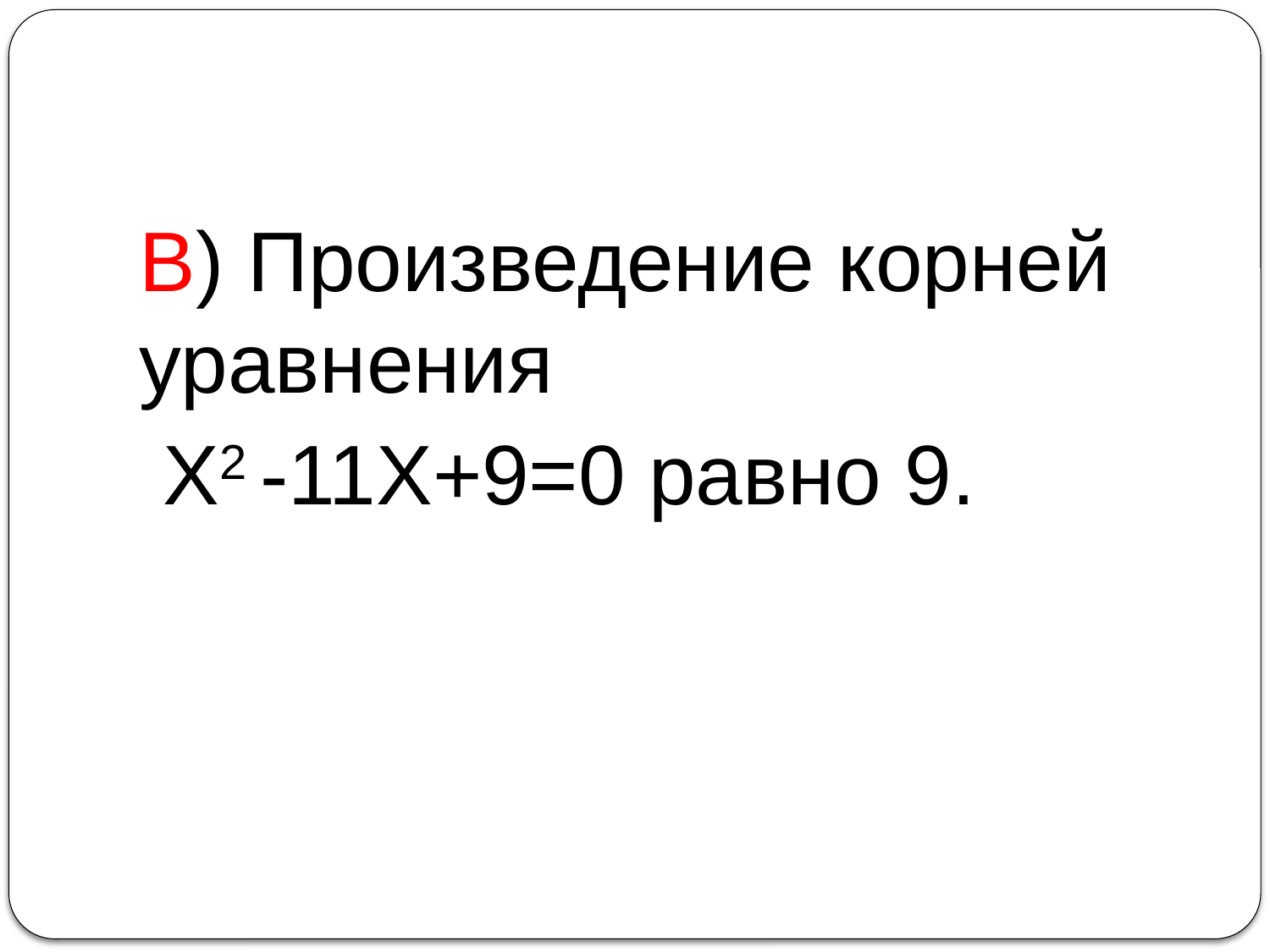

#
В) Произведение корней уравнения
 Х2 -11Х+9=0 равно 9.